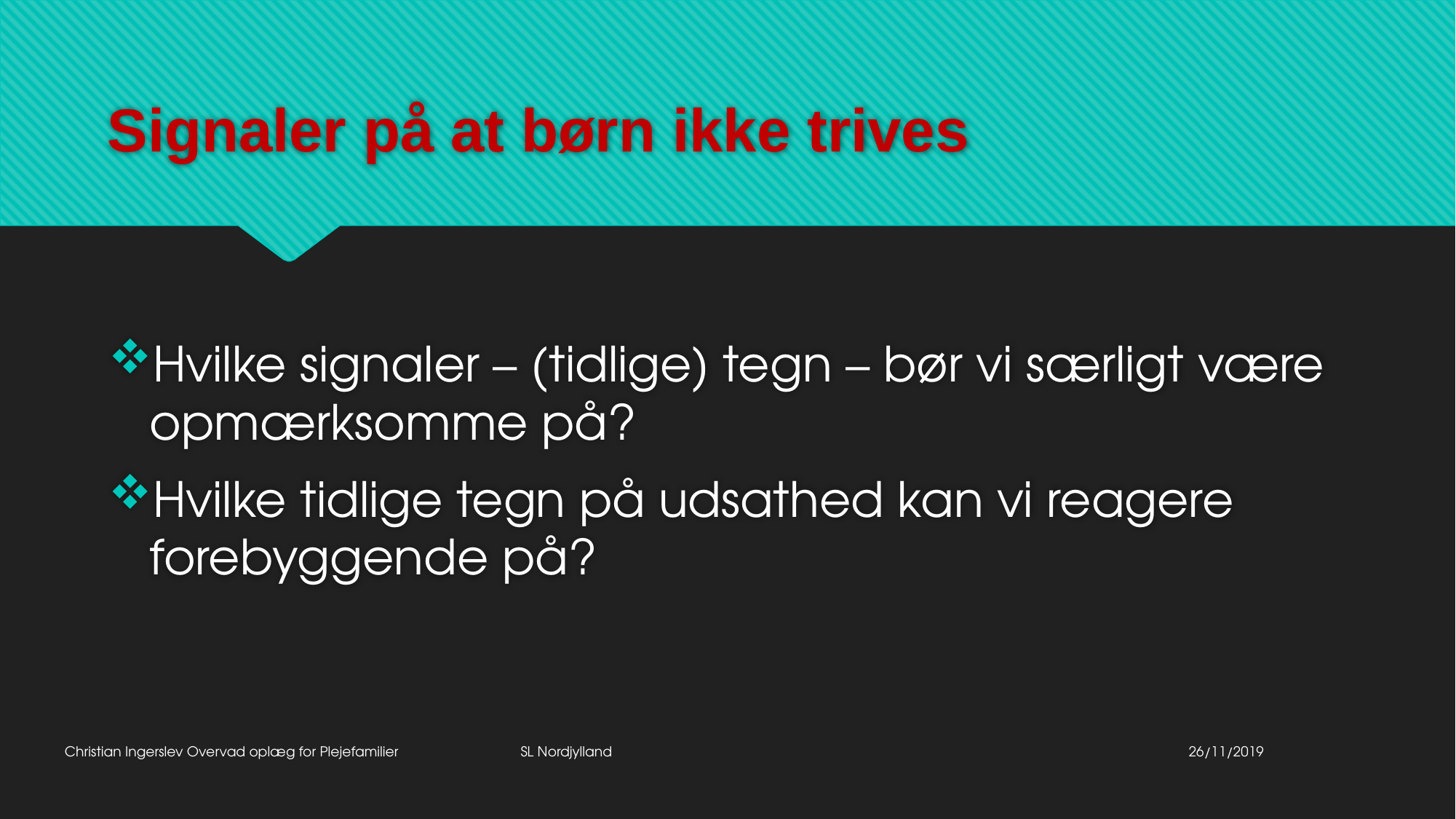

# Signaler på at børn ikke trives
Hvilke signaler – (tidlige) tegn – bør vi særligt være opmærksomme på?
Hvilke tidlige tegn på udsathed kan vi reagere forebyggende på?

Christian Ingerslev Overvad oplæg for Plejefamilier                                SL Nordjylland
26/11/2019